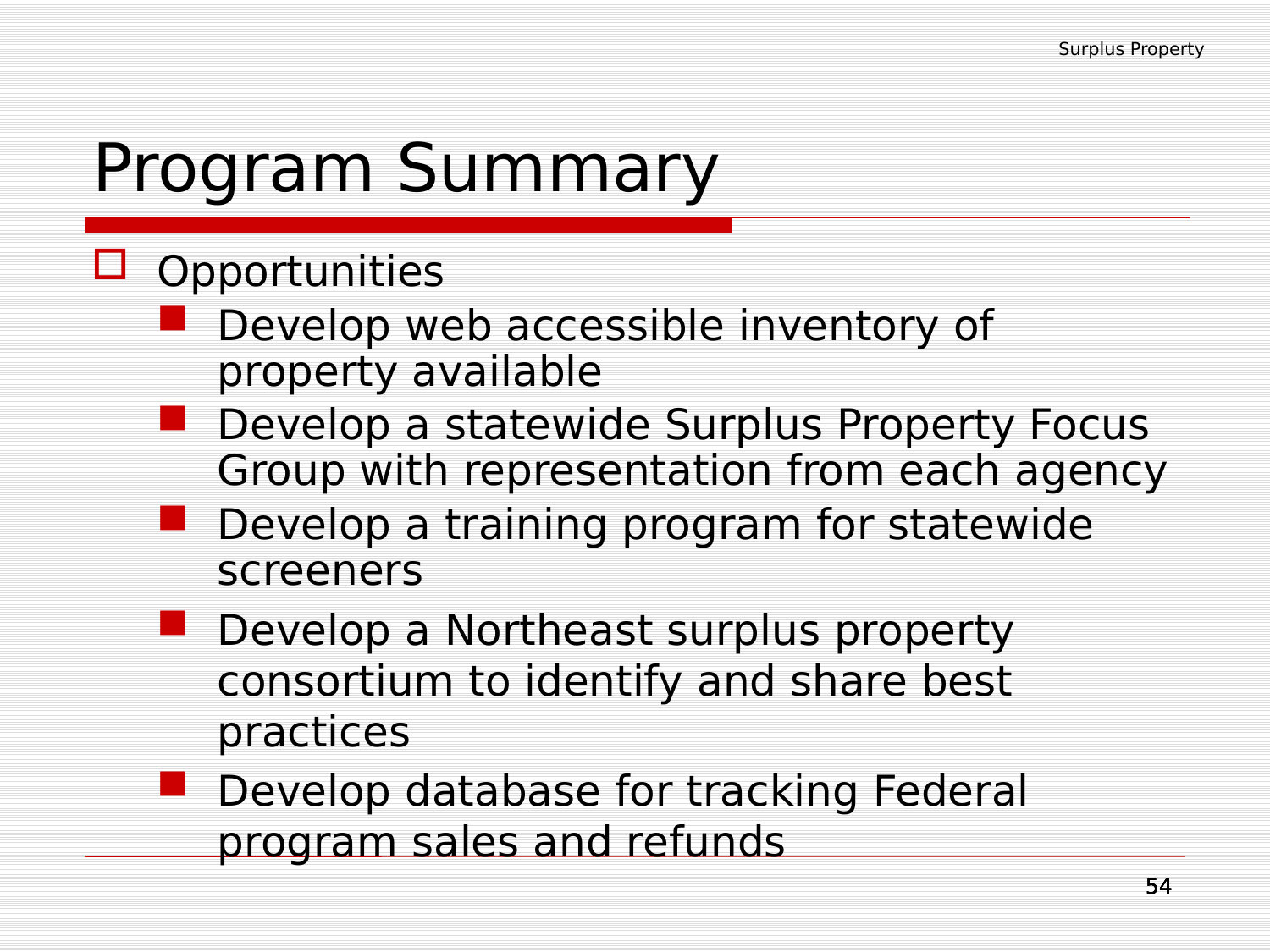

Surplus Property
# Program Summary
Opportunities
Develop web accessible inventory of property available
Develop a statewide Surplus Property Focus Group with representation from each agency
Develop a training program for statewide  screeners
Develop a Northeast surplus property consortium to identify and share best practices
Develop database for tracking Federal program sales and refunds

54
54
54
54
54